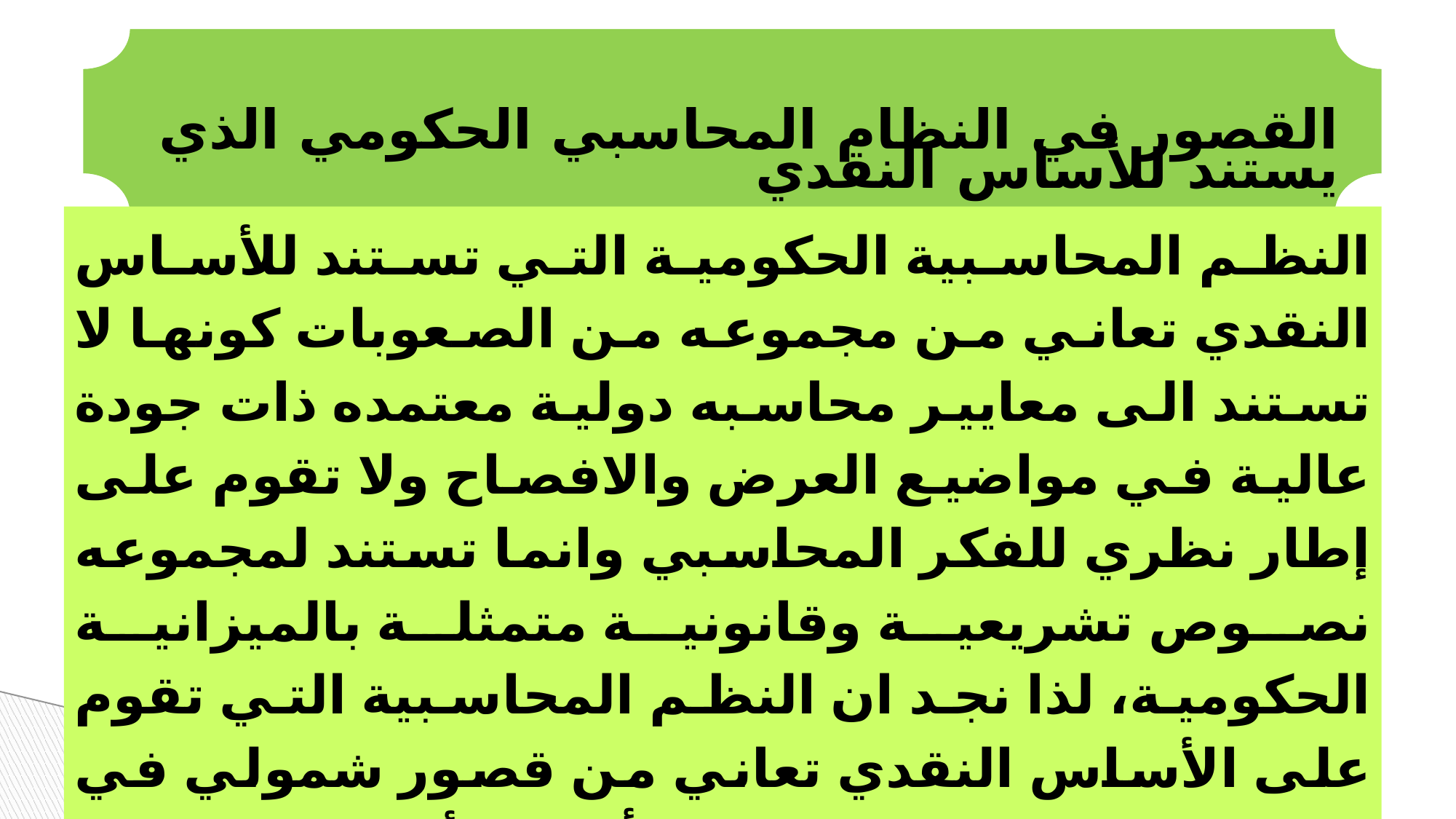

القصور في النظام المحاسبي الحكومي الذي يستند للأساس النقدي
النظم المحاسبية الحكومية التي تستند للأساس النقدي تعاني من مجموعه من الصعوبات كونها لا تستند الى معايير محاسبه دولية معتمده ذات جودة عالية في مواضيع العرض والافصاح ولا تقوم على إطار نظري للفكر المحاسبي وانما تستند لمجموعه نصوص تشريعية وقانونية متمثلة بالميزانية الحكومية، لذا نجد ان النظم المحاسبية التي تقوم على الأساس النقدي تعاني من قصور شمولي في الإطار الفكري للمحاسبة ابتدأ من الأهداف الرئيسة التي يفترض أنها تمثل الأهداف المالية للدولة بصورة جلية